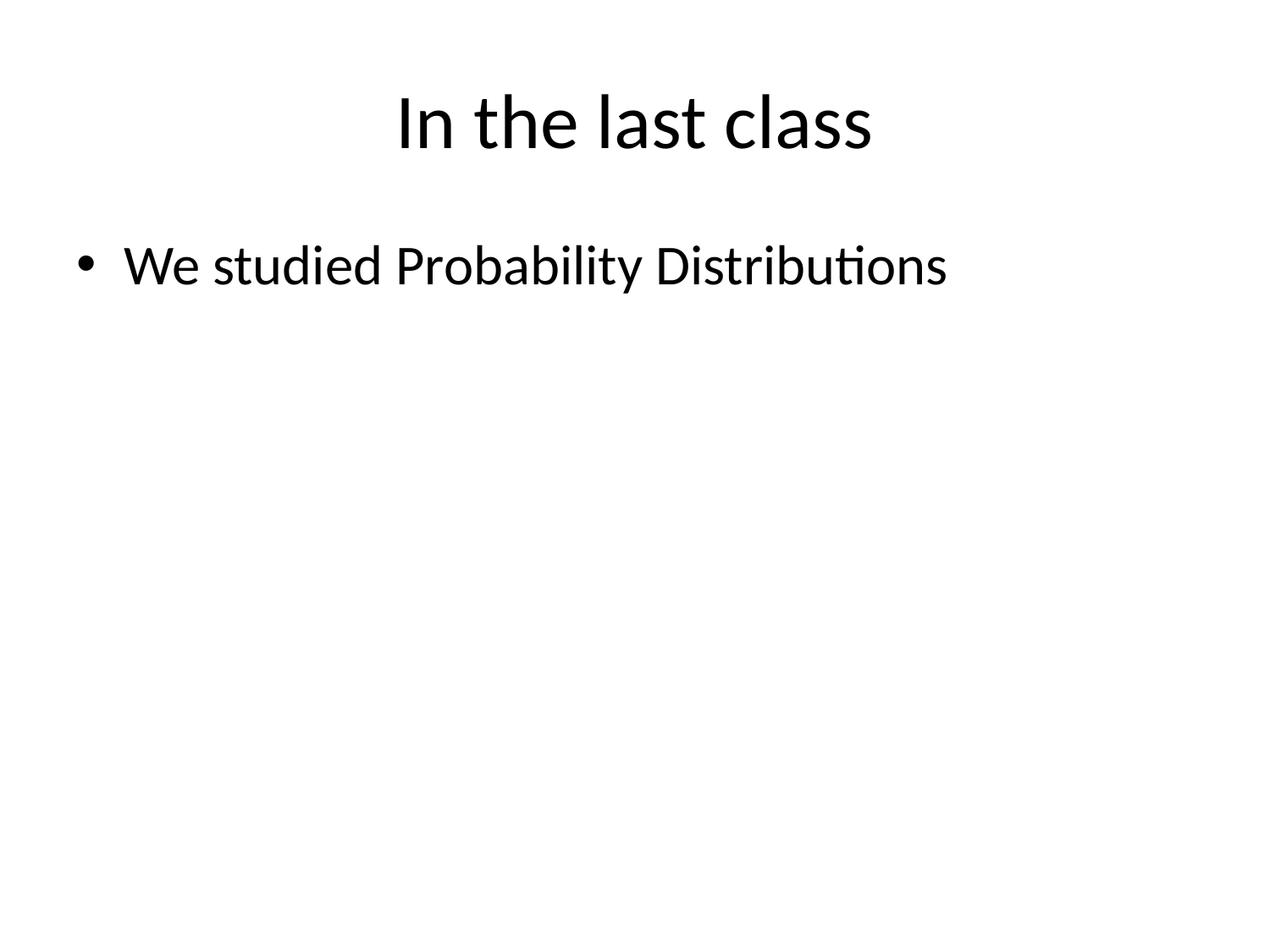

# In the last class
We studied Probability Distributions